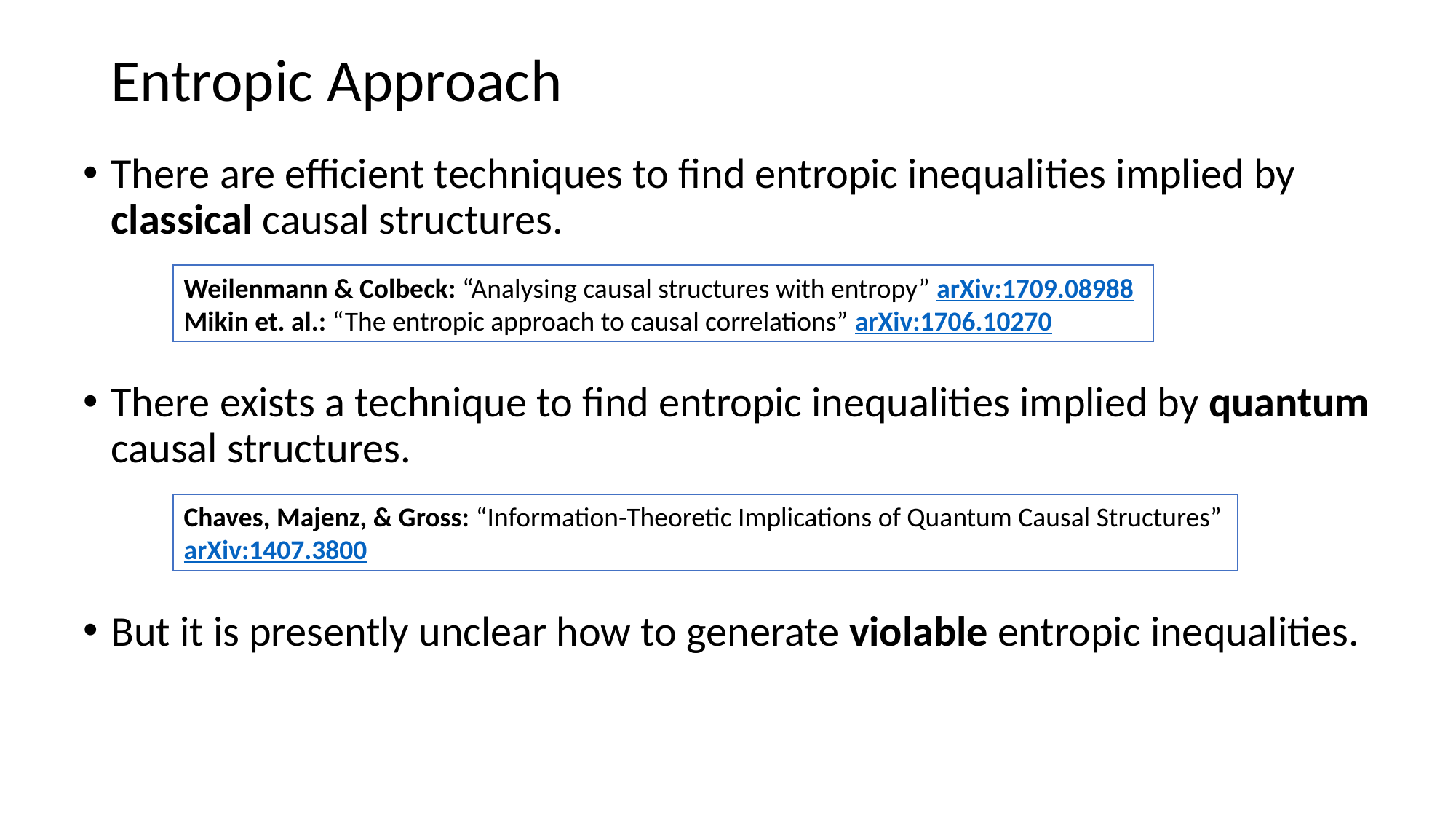

# Entropic Approach
There are efficient techniques to find entropic inequalities implied by classical causal structures.

There exists a technique to find entropic inequalities implied by quantum causal structures.

But it is presently unclear how to generate violable entropic inequalities.
Weilenmann & Colbeck: “Analysing causal structures with entropy” arXiv:1709.08988
Mikin et. al.: “The entropic approach to causal correlations” arXiv:1706.10270
Chaves, Majenz, & Gross: “Information-Theoretic Implications of Quantum Causal Structures” arXiv:1407.3800